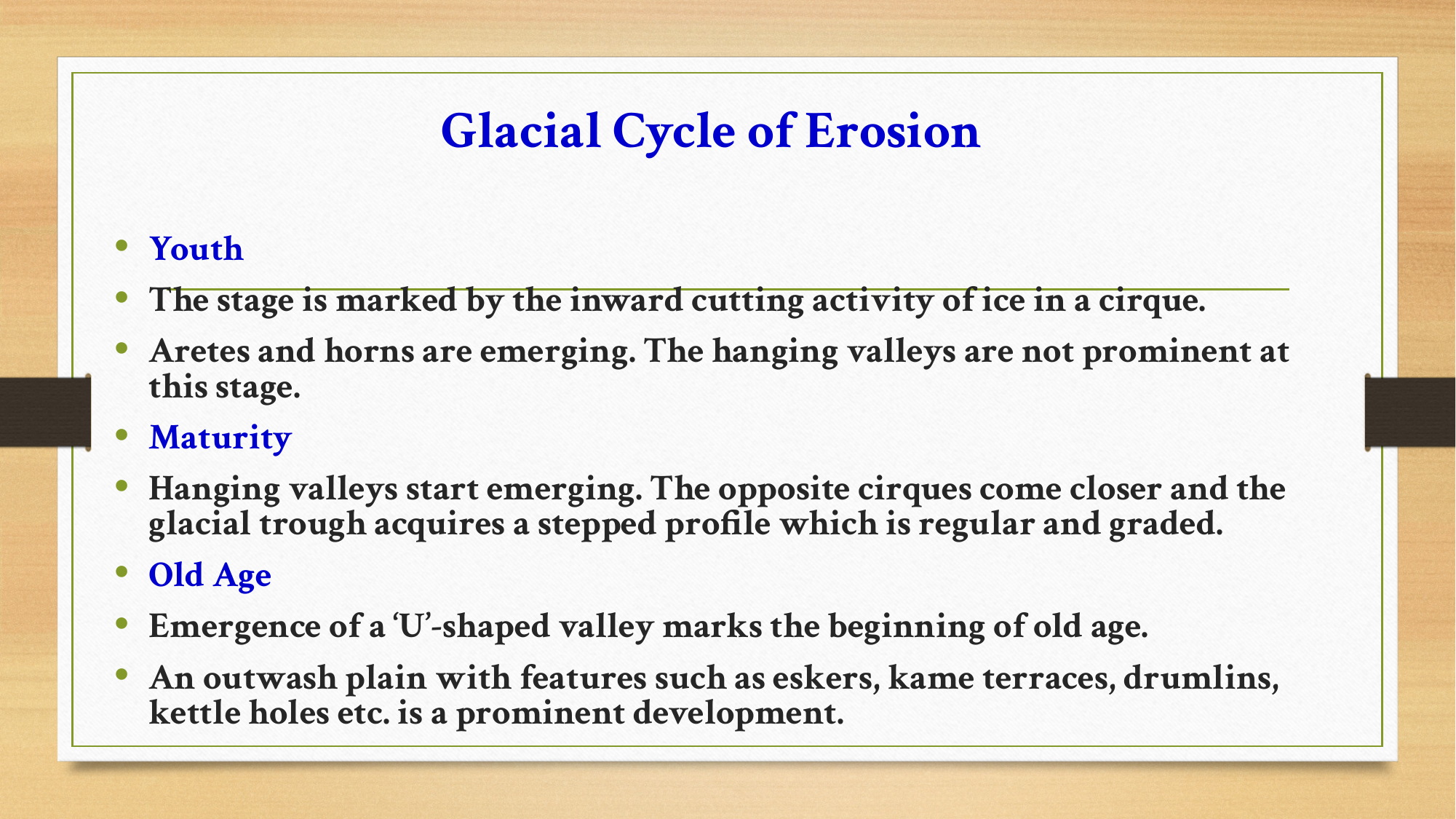

# Glacial Cycle of Erosion
Youth
The stage is marked by the inward cutting activity of ice in a cirque.
Aretes and horns are emerging. The hanging valleys are not prominent at this stage.
Maturity
Hanging valleys start emerging. The opposite cirques come closer and the glacial trough acquires a stepped profile which is regular and graded.
Old Age
Emergence of a ‘U’-shaped valley marks the beginning of old age.
An outwash plain with features such as eskers, kame terraces, drumlins, kettle holes etc. is a prominent development.